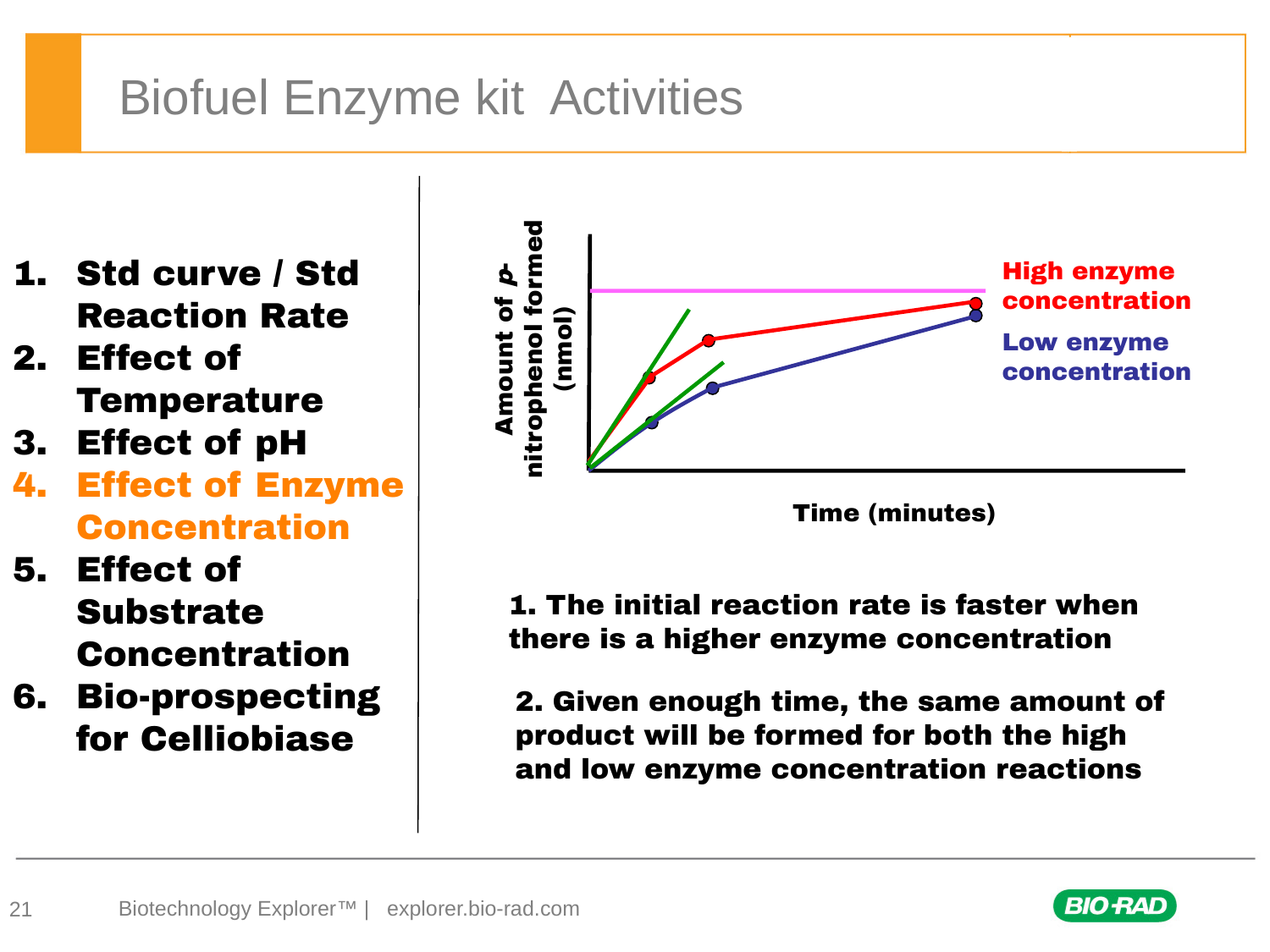

Biofuel Enzyme kit  Activities

Amount of p-nitrophenol formed (nmol)

Time (minutes)
Std curve / Std Reaction Rate
Effect of Temperature
Effect of pH
Effect of Enzyme Concentration
Effect of Substrate Concentration
Bio-prospecting for Celliobiase
High enzyme concentration
Low enzyme concentration

1. The initial reaction rate is faster when there is a higher enzyme concentration
2. Given enough time, the same amount of product will be formed for both the high and low enzyme concentration reactions